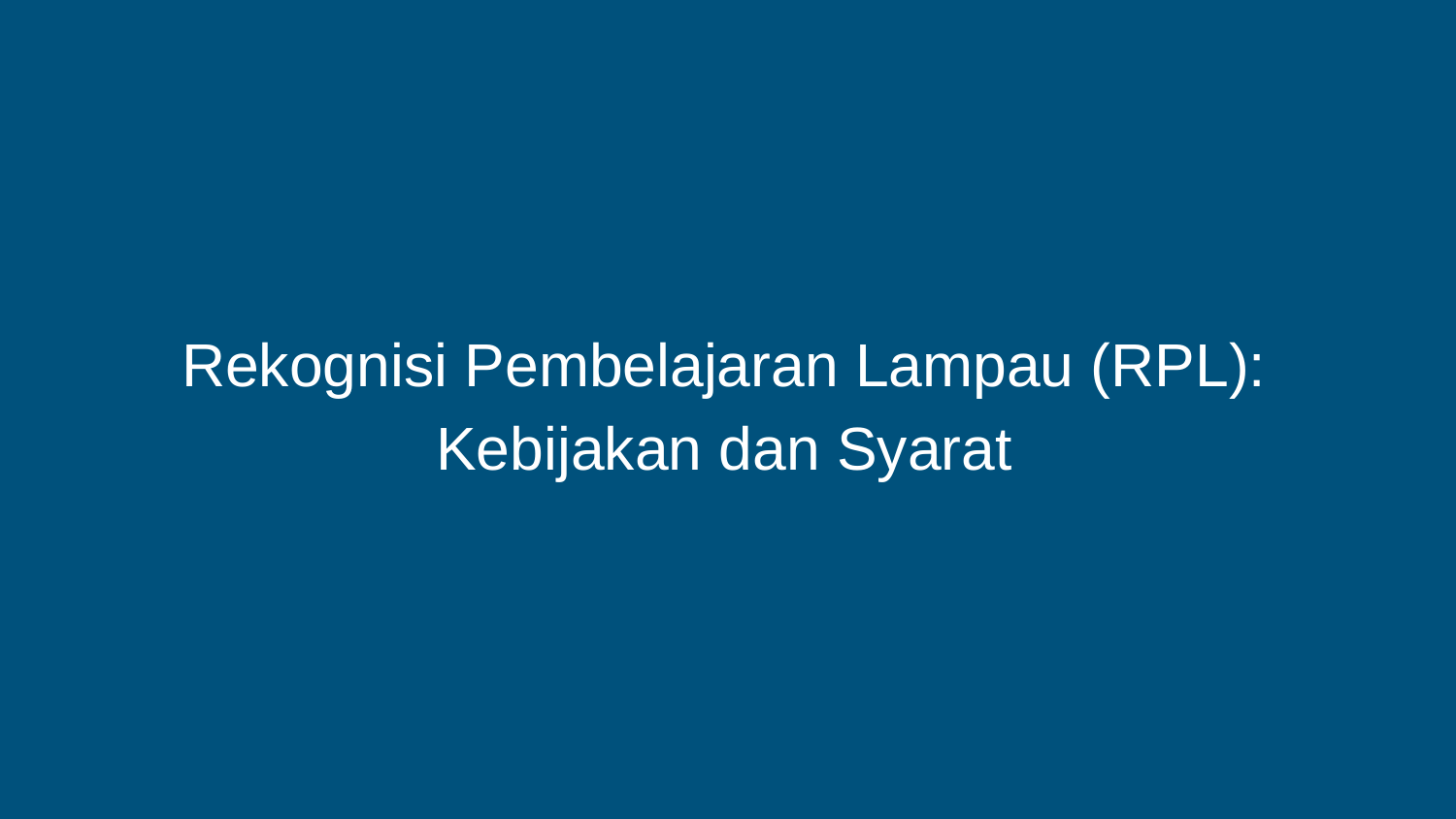

# Rekognisi Pembelajaran Lampau (RPL): Kebijakan dan Syarat